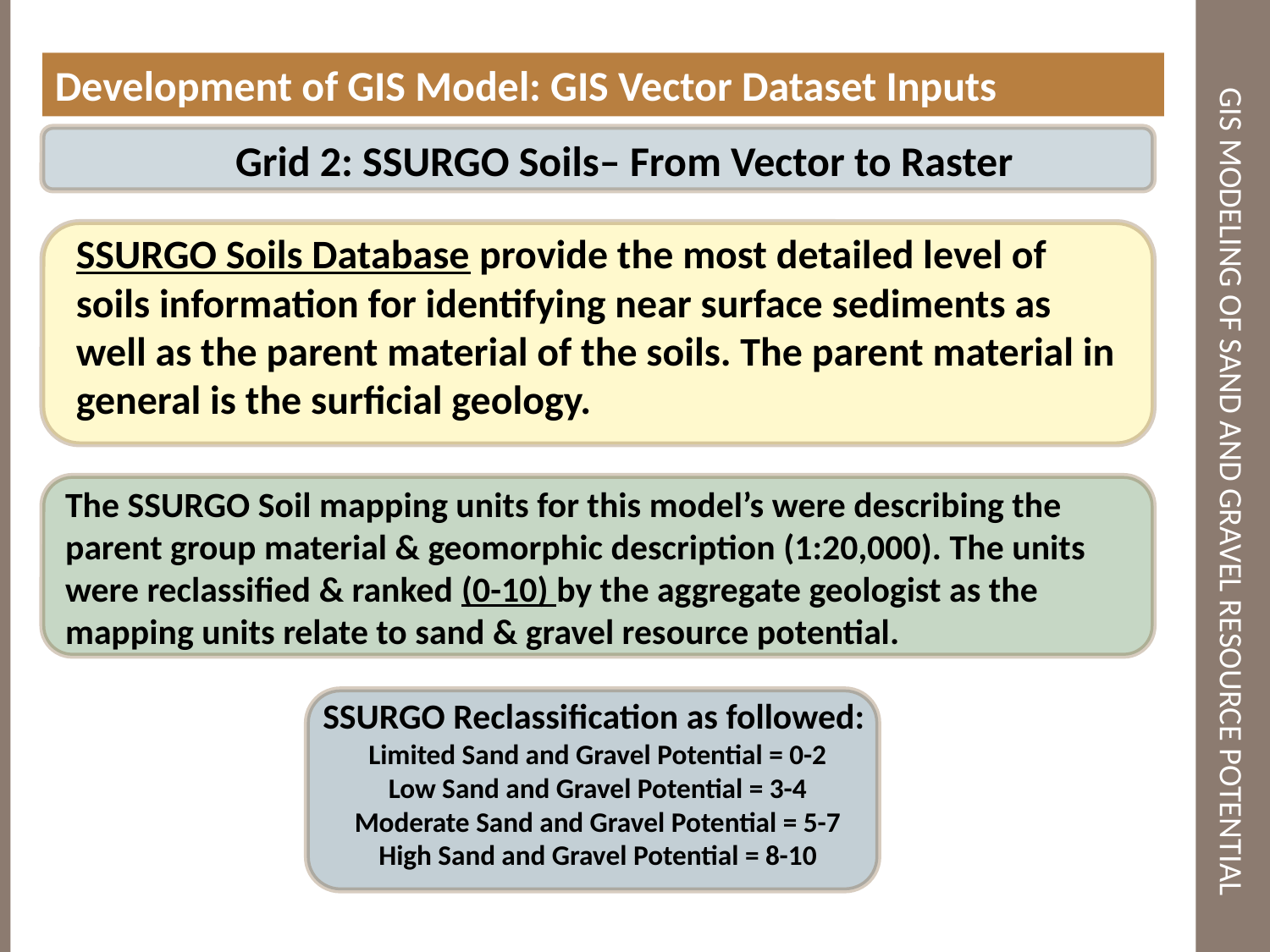

Development of GIS Model: GIS Vector Dataset Inputs
# GIS Modeling of Sand and Gravel Resource Potential

Grid 2: SSURGO Soils– From Vector to Raster

SSURGO Soils Database provide the most detailed level of soils information for identifying near surface sediments as well as the parent material of the soils. The parent material in general is the surficial geology.

The SSURGO Soil mapping units for this model’s were describing the parent group material & geomorphic description (1:20,000). The units were reclassified & ranked (0-10) by the aggregate geologist as the mapping units relate to sand & gravel resource potential.
SSURGO Reclassification as followed:
Limited Sand and Gravel Potential = 0-2
Low Sand and Gravel Potential = 3-4
Moderate Sand and Gravel Potential = 5-7
High Sand and Gravel Potential = 8-10